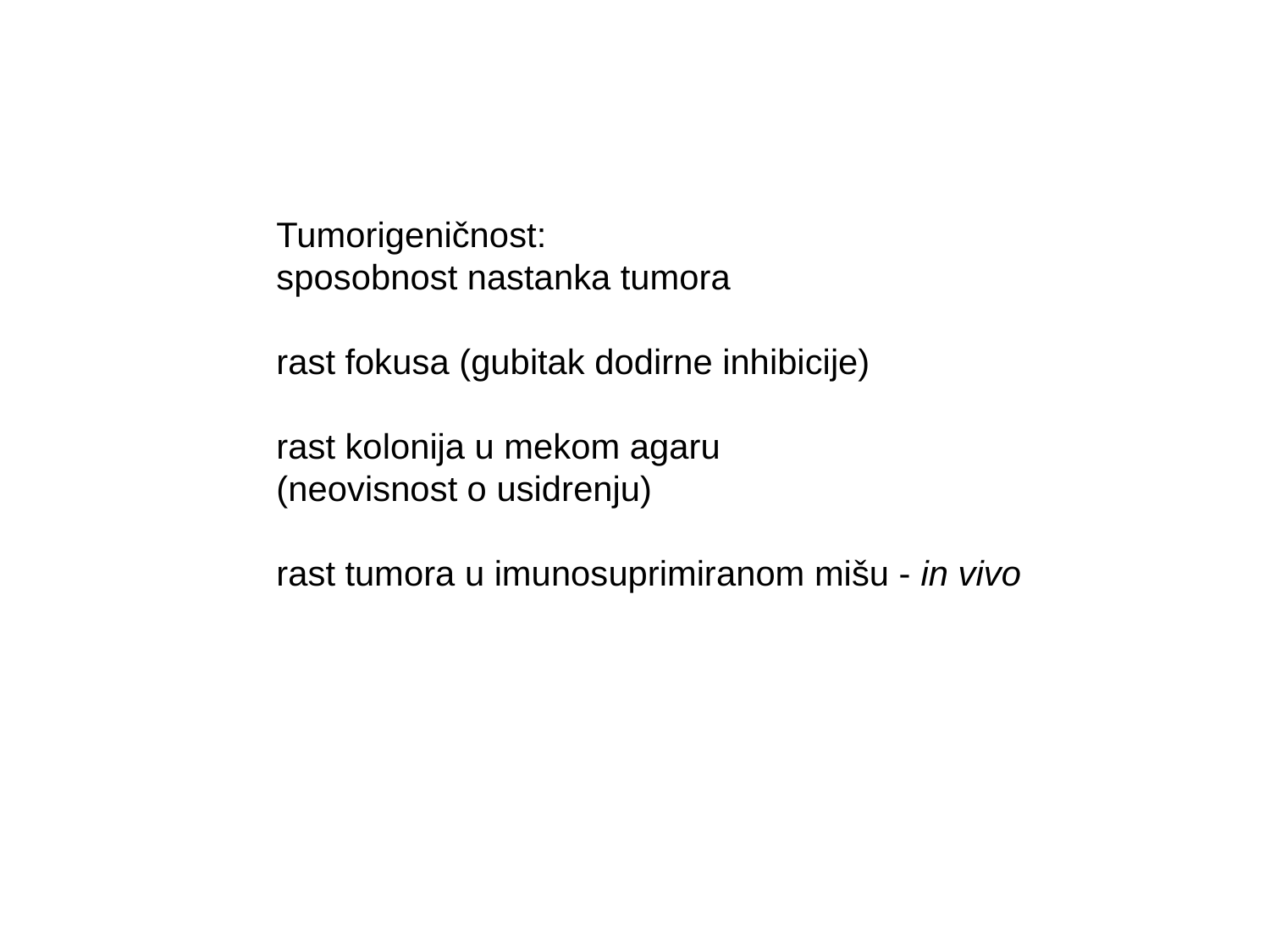

Tumorigeničnost:
sposobnost nastanka tumora

rast fokusa (gubitak dodirne inhibicije)

rast kolonija u mekom agaru
(neovisnost o usidrenju)

rast tumora u imunosuprimiranom mišu - in vivo